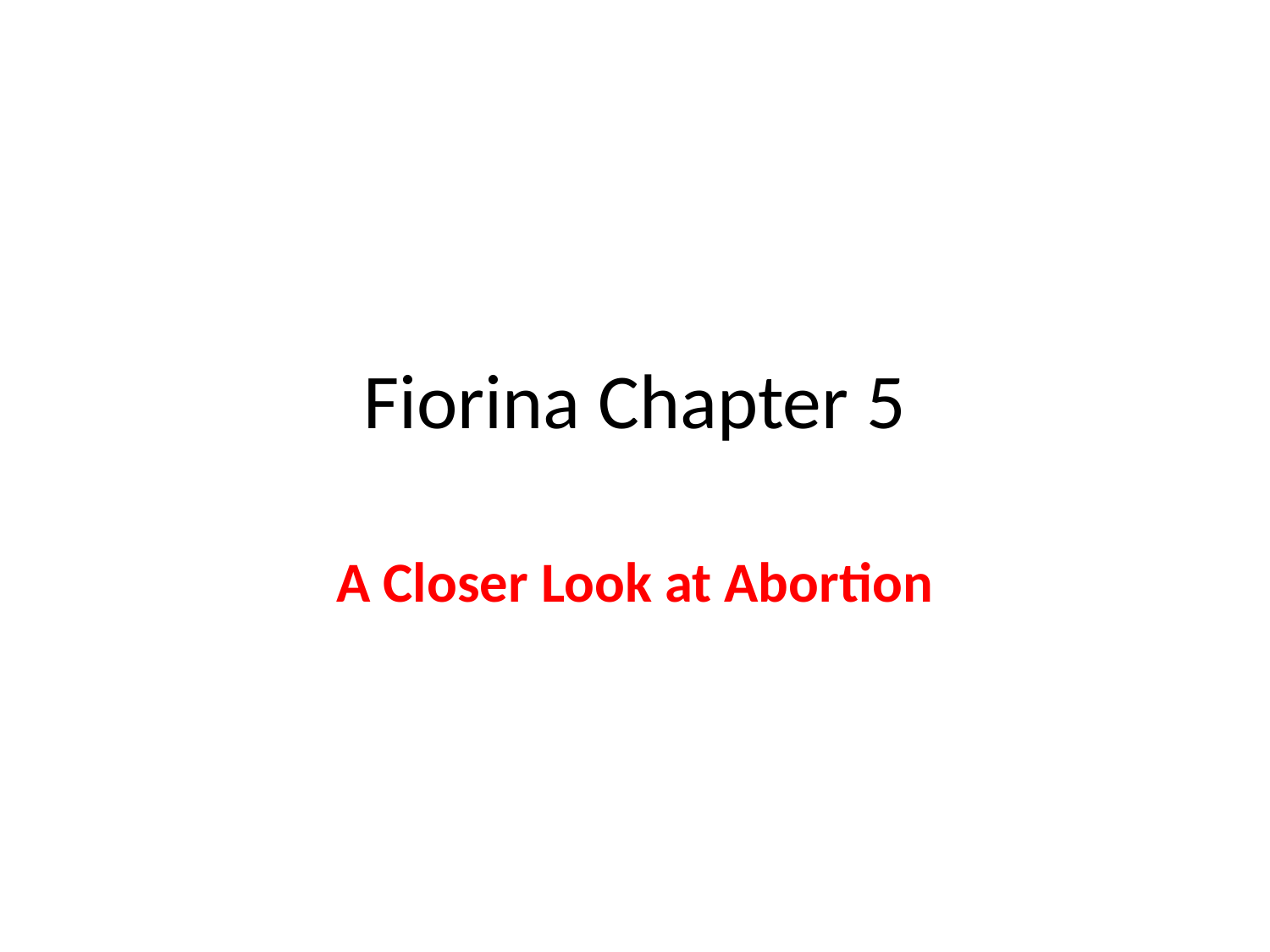

# Fiorina Chapter 5
A Closer Look at Abortion